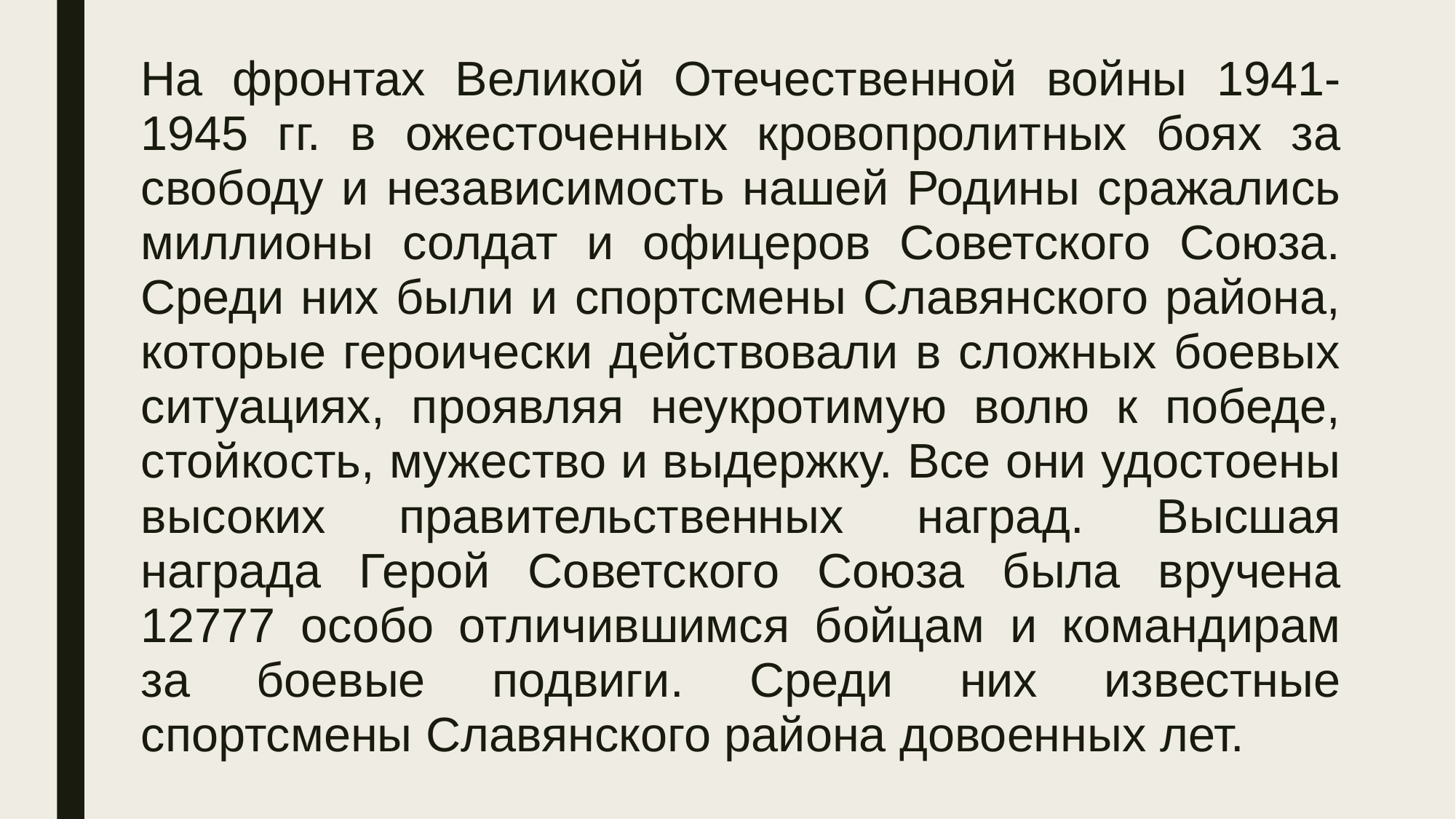

На фронтах Великой Отечественной войны 1941-1945 гг. в ожесточенных кровопролитных боях за свободу и независимость нашей Родины сражались миллионы солдат и офицеров Советского Союза. Среди них были и спортсмены Славянского района, которые героически действовали в сложных боевых ситуациях, проявляя неукротимую волю к победе, стойкость, мужество и выдержку. Все они удостоены высоких правительственных наград. Высшая награда Герой Советского Союза была вручена 12777 особо отличившимся бойцам и командирам за боевые подвиги. Среди них известные спортсмены Славянского района довоенных лет.